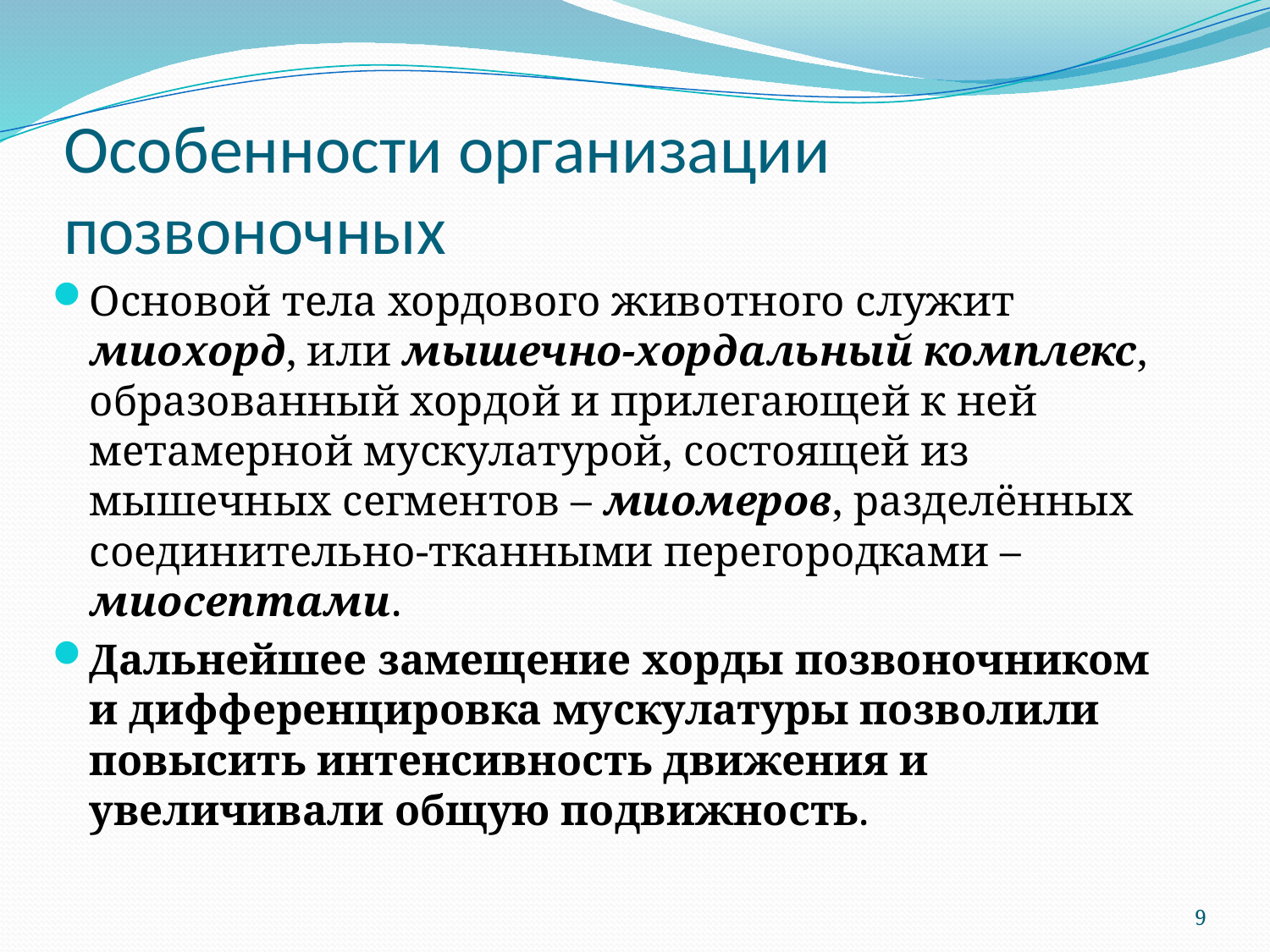

# Особенности организации позвоночных
Основой тела хордового животного служит миохорд, или мышечно-хордальный комплекс, образованный хордой и прилегающей к ней метамерной мускулатурой, состоящей из мышечных сегментов – миомеров, разделённых соединительно-тканными перегородками – миосептами.
Дальнейшее замещение хорды позвоночником и дифференцировка мускулатуры позволили повысить интенсивность движения и увеличивали общую подвижность.

9